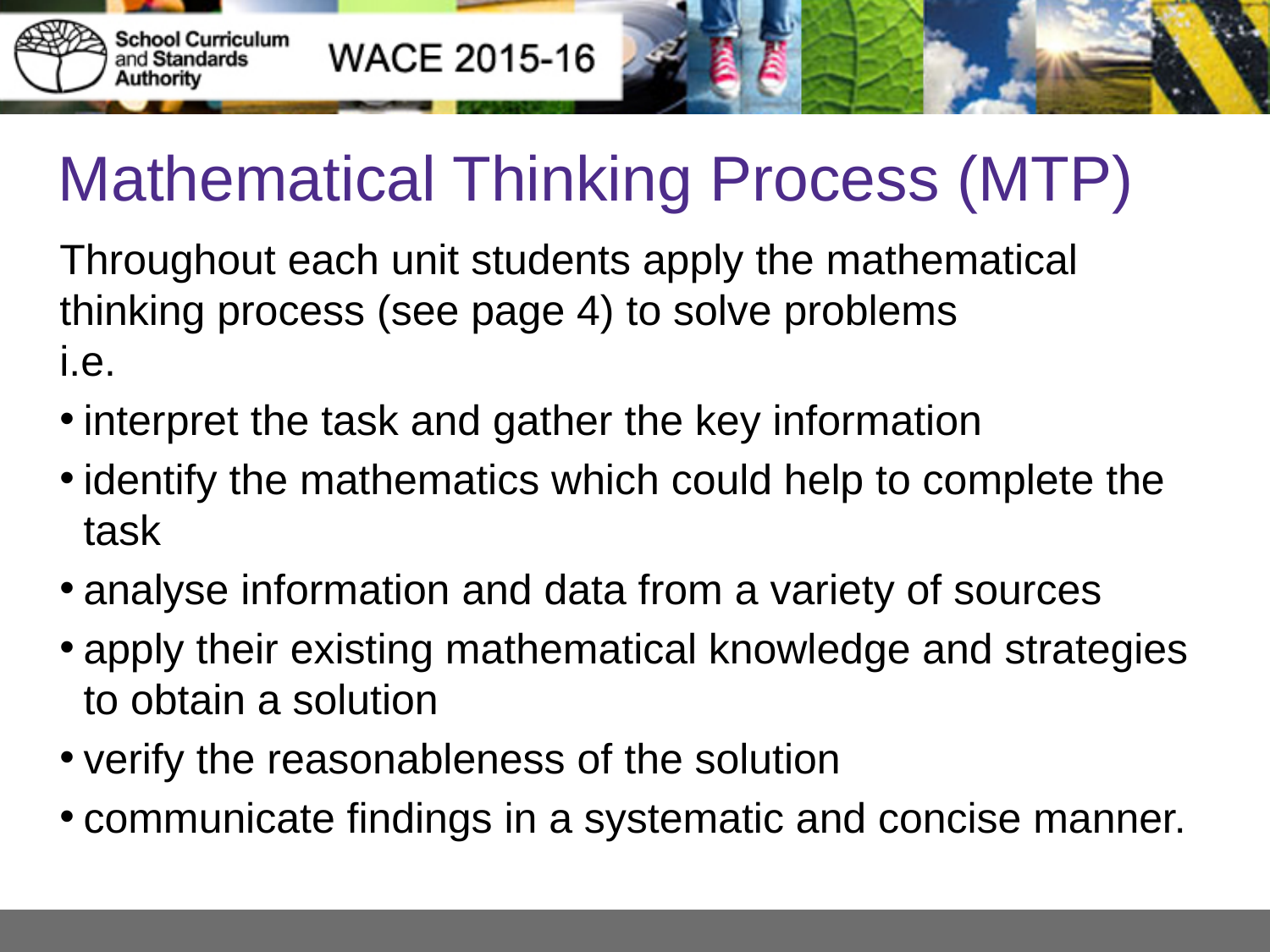

# Mathematical Thinking Process (MTP)
Throughout each unit students apply the mathematical thinking process (see page 4) to solve problems
i.e.
interpret the task and gather the key information
identify the mathematics which could help to complete the task
analyse information and data from a variety of sources
apply their existing mathematical knowledge and strategies to obtain a solution
verify the reasonableness of the solution
communicate findings in a systematic and concise manner.